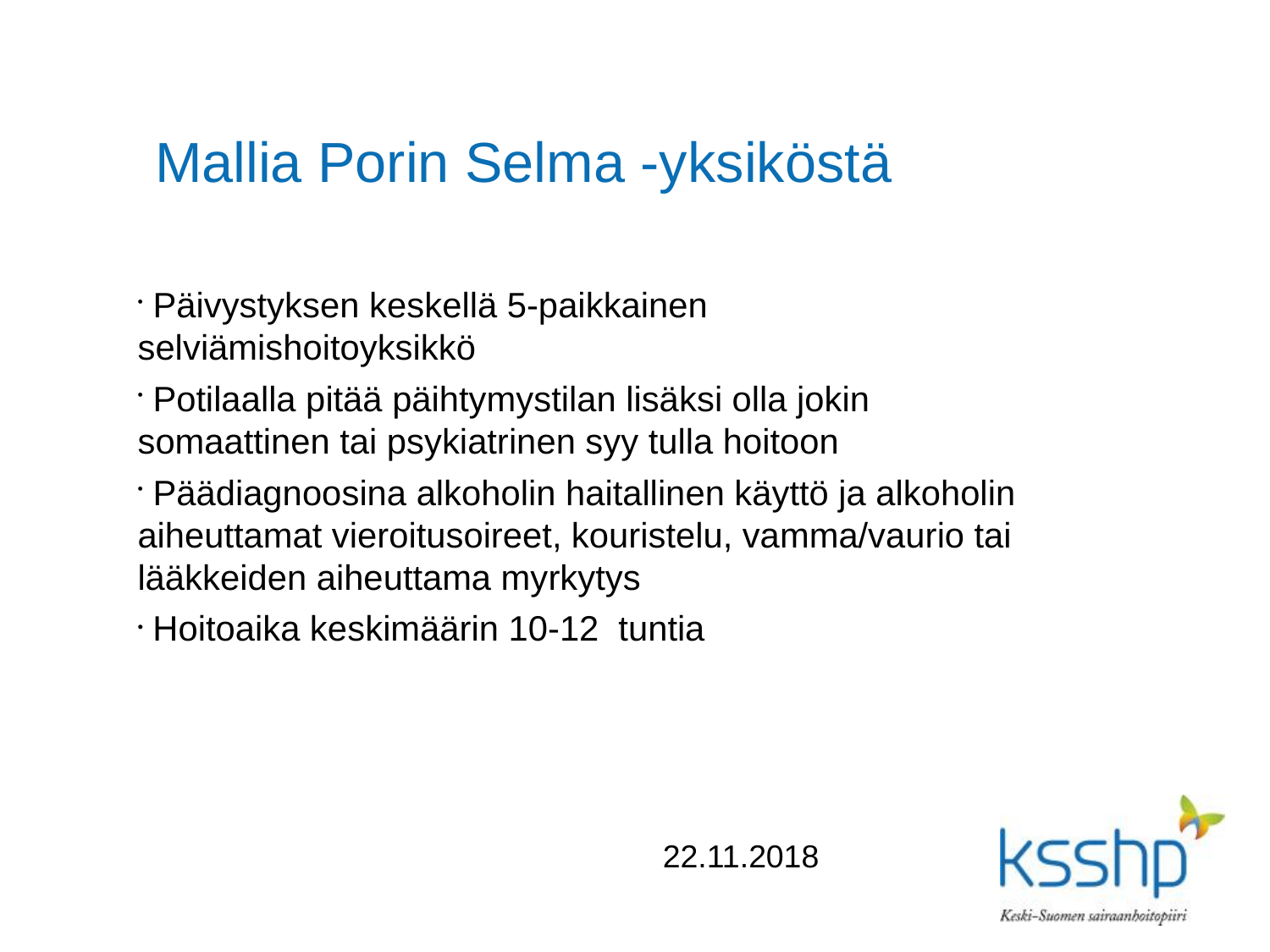

Mallia Porin Selma -yksiköstä
 Päivystyksen keskellä 5-paikkainen selviämishoitoyksikkö
 Potilaalla pitää päihtymystilan lisäksi olla jokin somaattinen tai psykiatrinen syy tulla hoitoon
 Päädiagnoosina alkoholin haitallinen käyttö ja alkoholin  aiheuttamat vieroitusoireet, kouristelu, vamma/vaurio tai lääkkeiden aiheuttama myrkytys
 Hoitoaika keskimäärin 10-12  tuntia

       22.11.2018